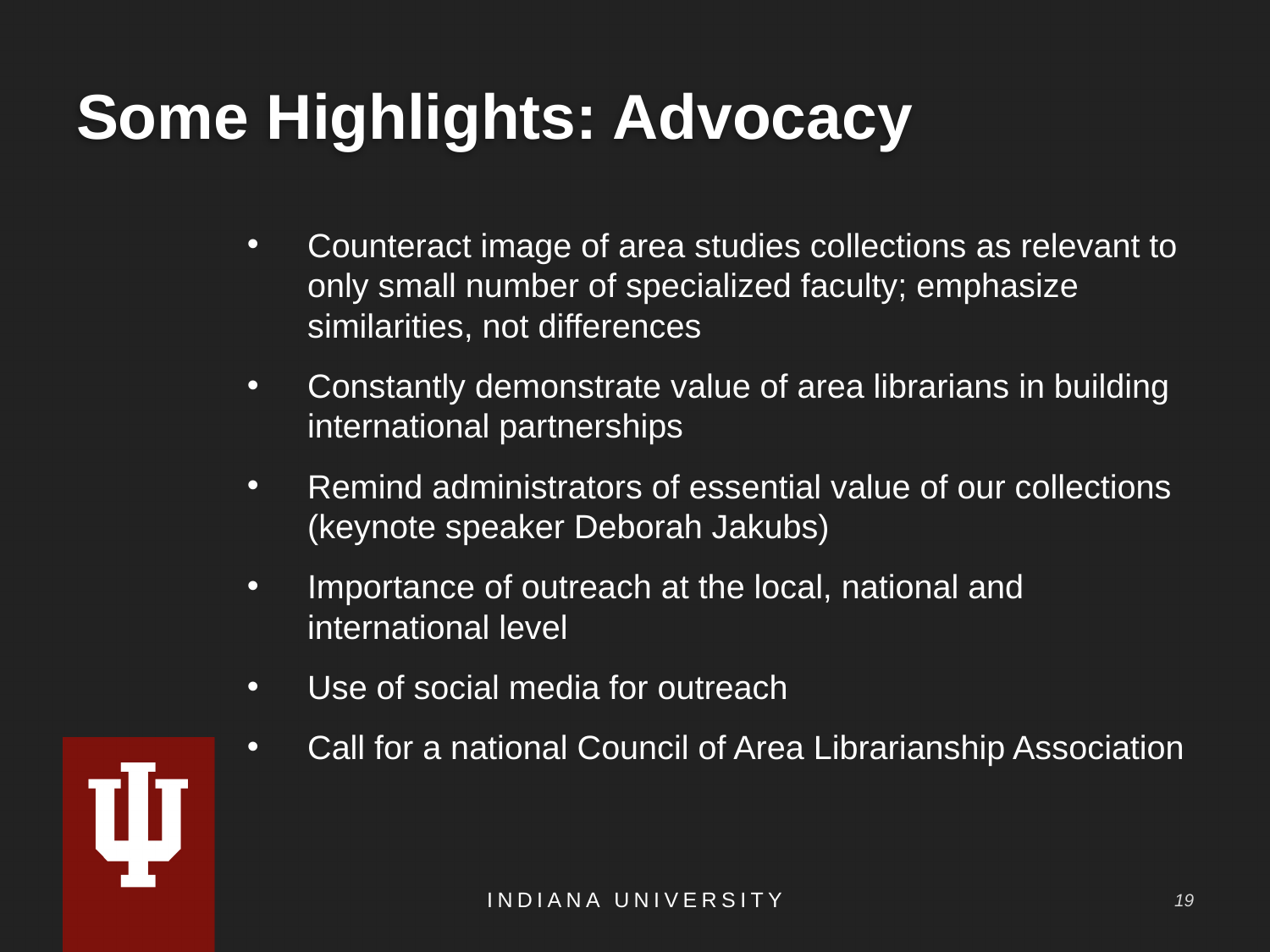

# Some Highlights: Advocacy
Counteract image of area studies collections as relevant to only small number of specialized faculty; emphasize similarities, not differences
Constantly demonstrate value of area librarians in building international partnerships
Remind administrators of essential value of our collections (keynote speaker Deborah Jakubs)
Importance of outreach at the local, national and international level
Use of social media for outreach
Call for a national Council of Area Librarianship Association
INDIANA UNIVERSITY
19